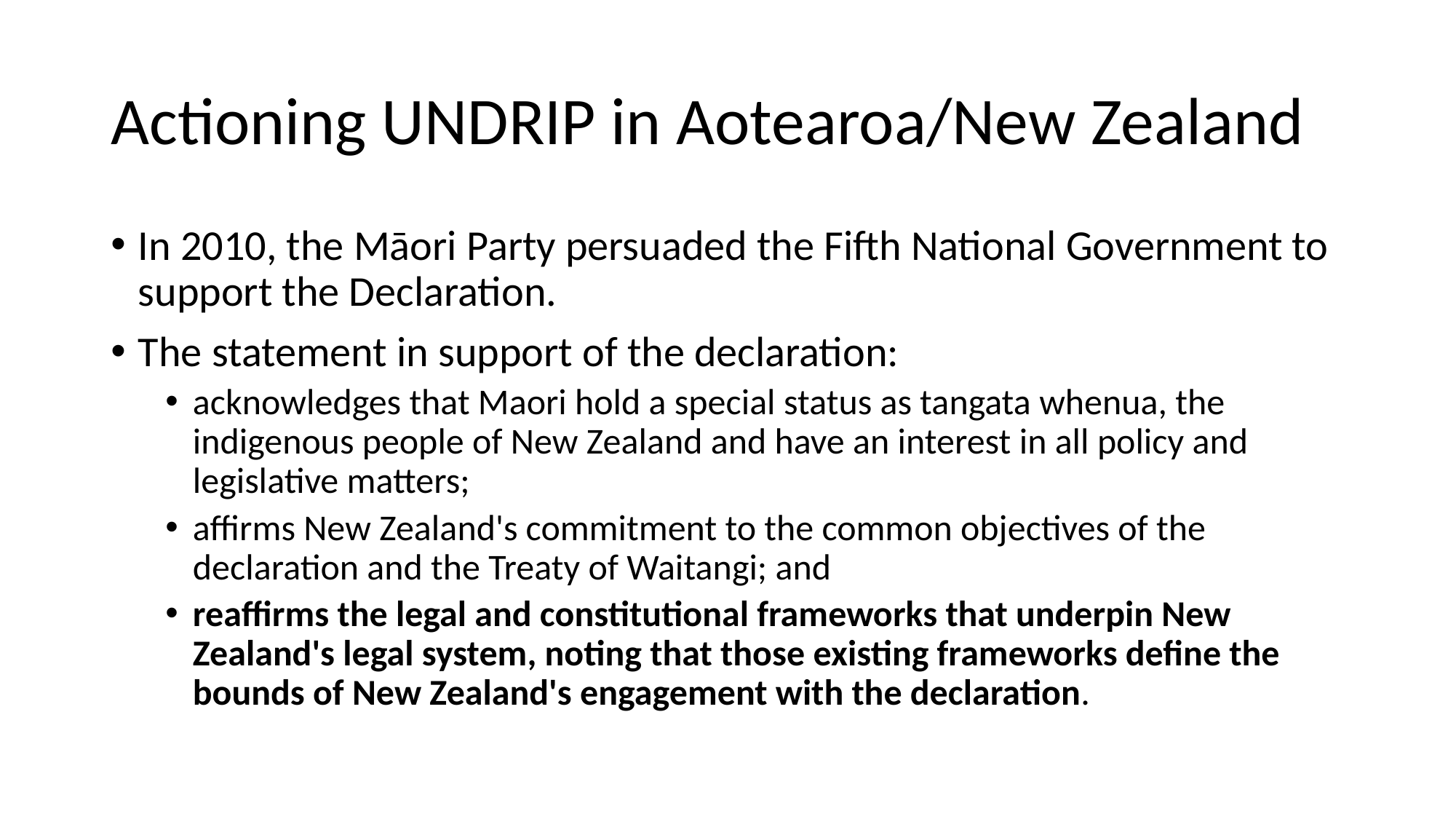

# Actioning UNDRIP in Aotearoa/New Zealand
In 2010, the Māori Party persuaded the Fifth National Government to support the Declaration.
The statement in support of the declaration:
acknowledges that Maori hold a special status as tangata whenua, the indigenous people of New Zealand and have an interest in all policy and legislative matters;
affirms New Zealand's commitment to the common objectives of the declaration and the Treaty of Waitangi; and
reaffirms the legal and constitutional frameworks that underpin New Zealand's legal system, noting that those existing frameworks define the bounds of New Zealand's engagement with the declaration.